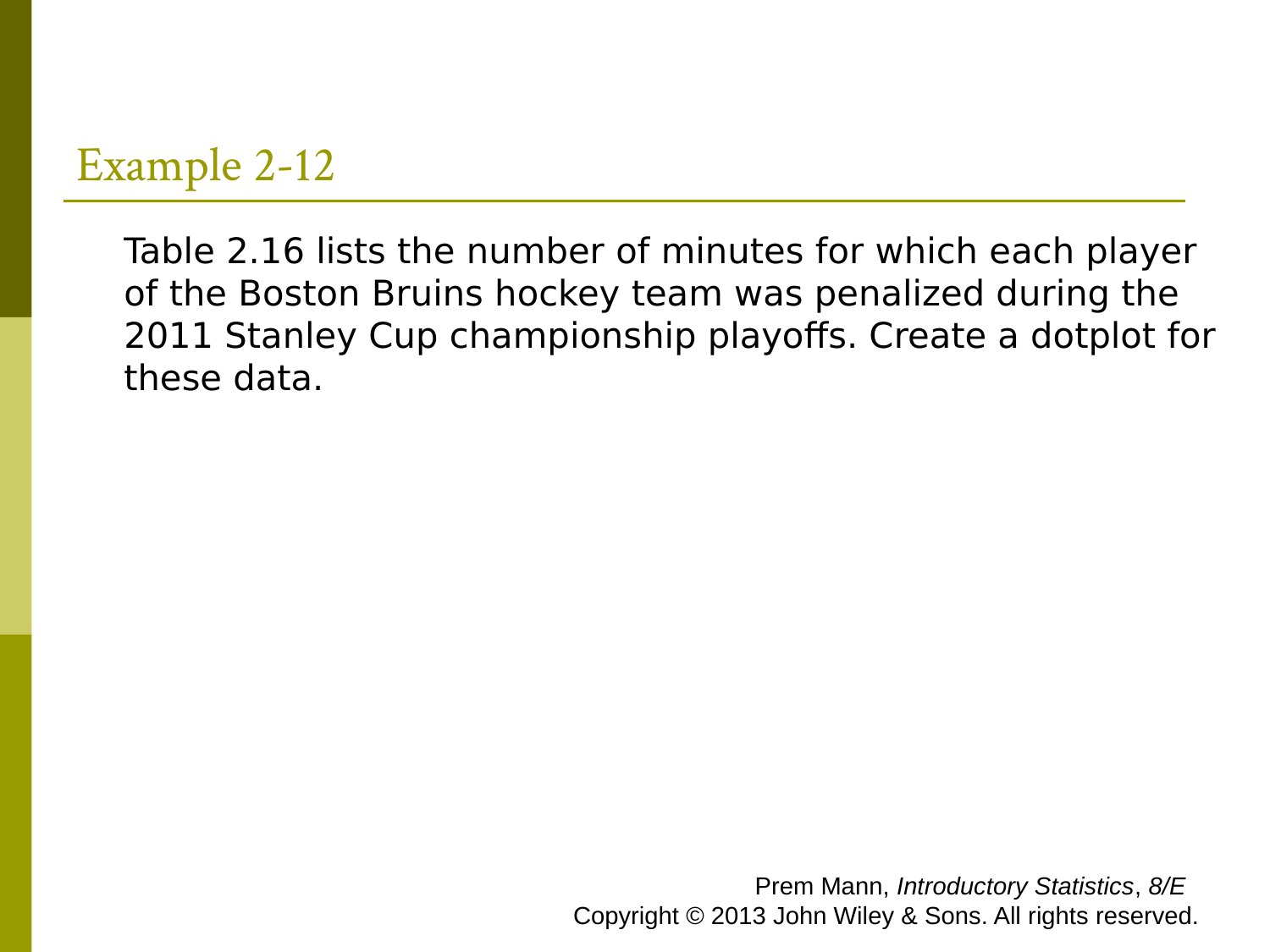

# Example 2-12
Table 2.16 lists the number of minutes for which each player of the Boston Bruins hockey team was penalized during the 2011 Stanley Cup championship playoffs. Create a dotplot for these data.
                          Prem Mann, Introductory Statistics, 8/E Copyright © 2013 John Wiley & Sons. All rights reserved.